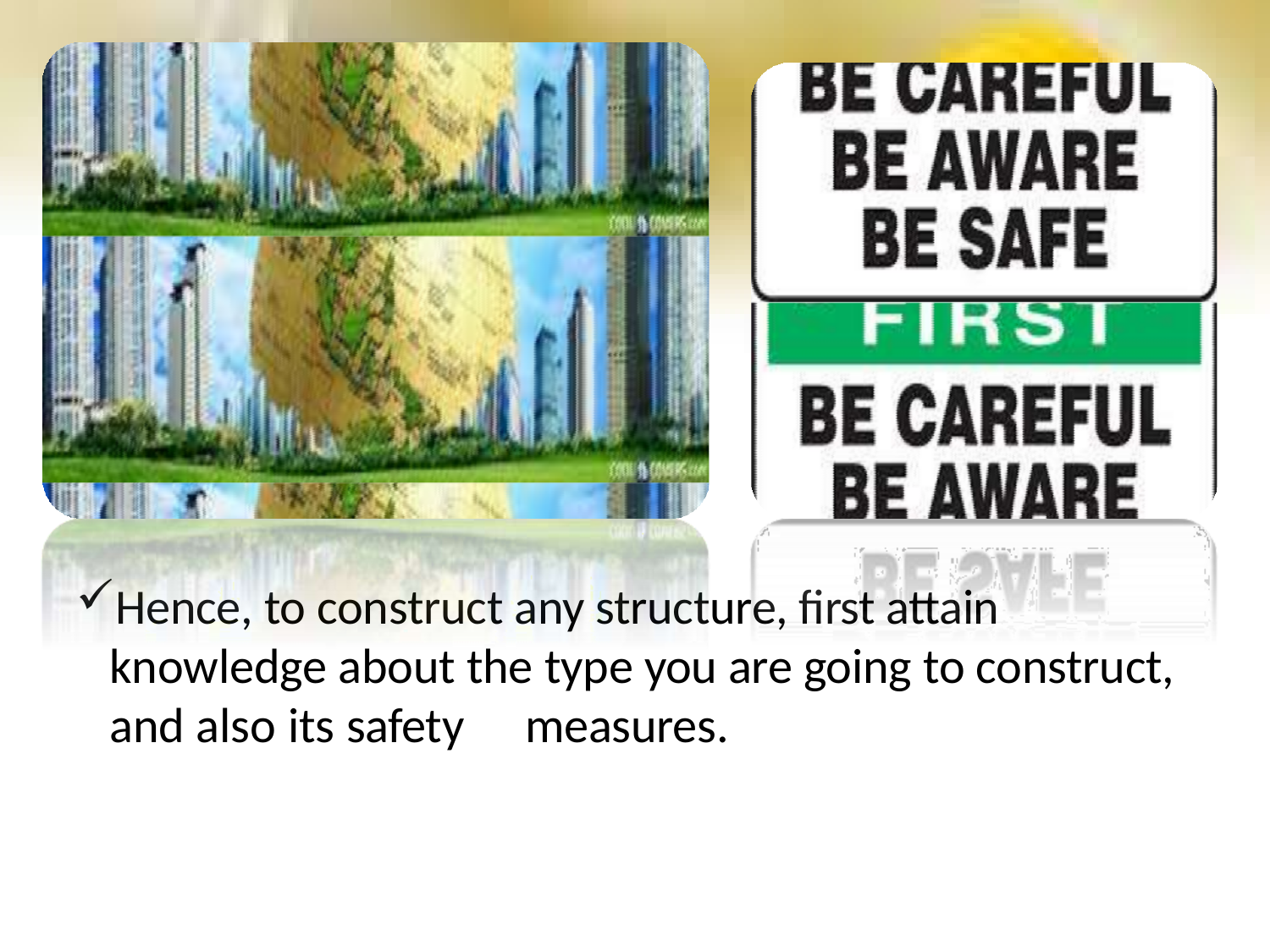

Hence, to construct any structure, first attain  knowledge about the type you are going to construct,  and also its safety	measures.